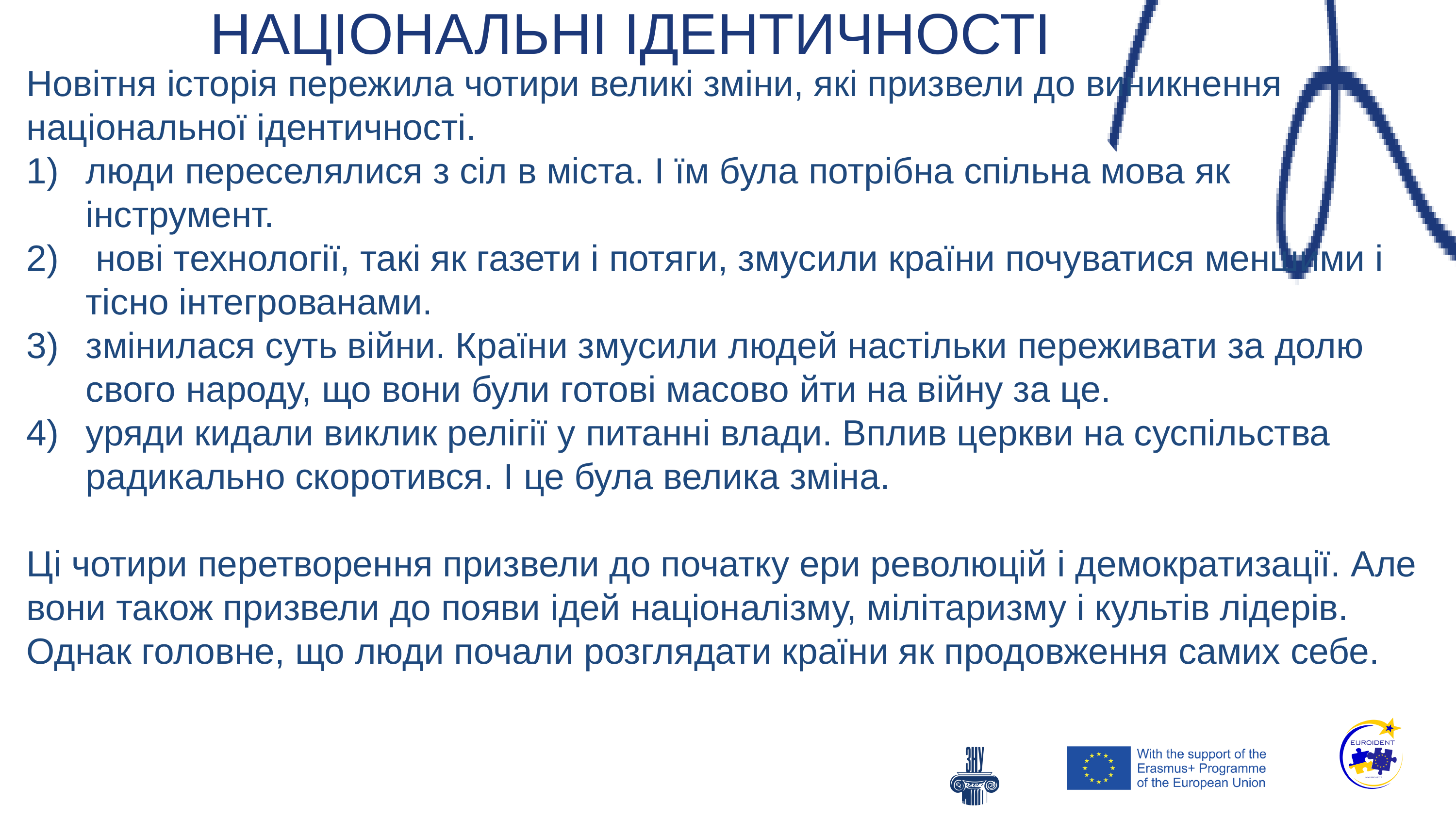

НАЦІОНАЛЬНІ ІДЕНТИЧНОСТІ
Новітня історія пережила чотири великі зміни, які призвели до виникнення національної ідентичності.
люди переселялися з сіл в міста. І їм була потрібна спільна мова як інструмент.
 нові технології, такі як газети і потяги, змусили країни почуватися меншими і тісно інтегрованами.
змінилася суть війни. Країни змусили людей настільки переживати за долю свого народу, що вони були готові масово йти на війну за це.
уряди кидали виклик релігії у питанні влади. Вплив церкви на суспільства радикально скоротився. І це була велика зміна.

Ці чотири перетворення призвели до початку ери революцій і демократизації. Але вони також призвели до появи ідей націоналізму, мілітаризму і культів лідерів. Однак головне, що люди почали розглядати країни як продовження самих себе.